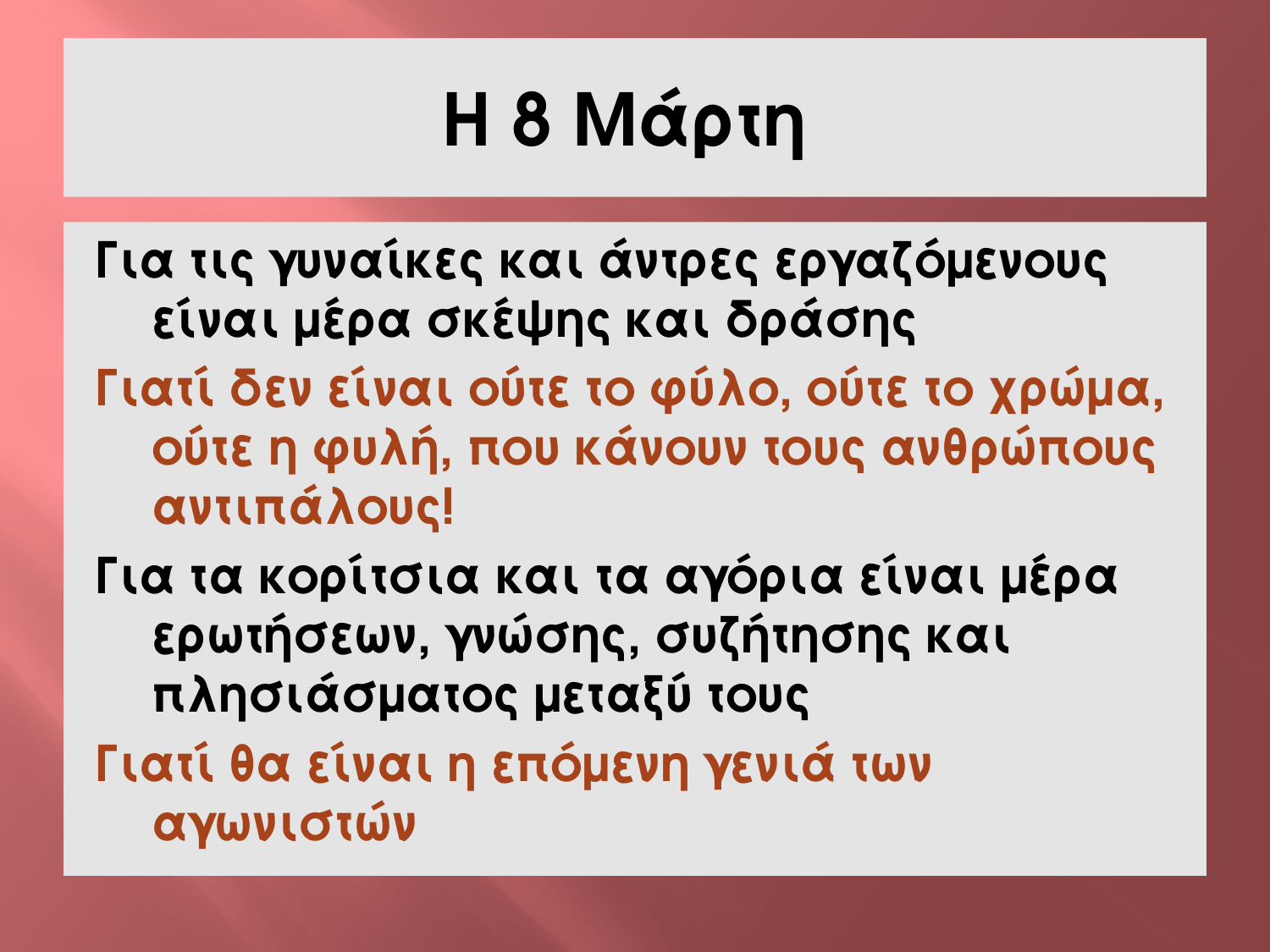

# Η 8 Μάρτη
Για τις γυναίκες και άντρες εργαζόμενους είναι μέρα σκέψης και δράσης
Γιατί δεν είναι ούτε το φύλο, ούτε το χρώμα, ούτε η φυλή, που κάνουν τους ανθρώπους αντιπάλους!
Για τα κορίτσια και τα αγόρια είναι μέρα ερωτήσεων, γνώσης, συζήτησης και πλησιάσματος μεταξύ τους
Γιατί θα είναι η επόμενη γενιά των αγωνιστών